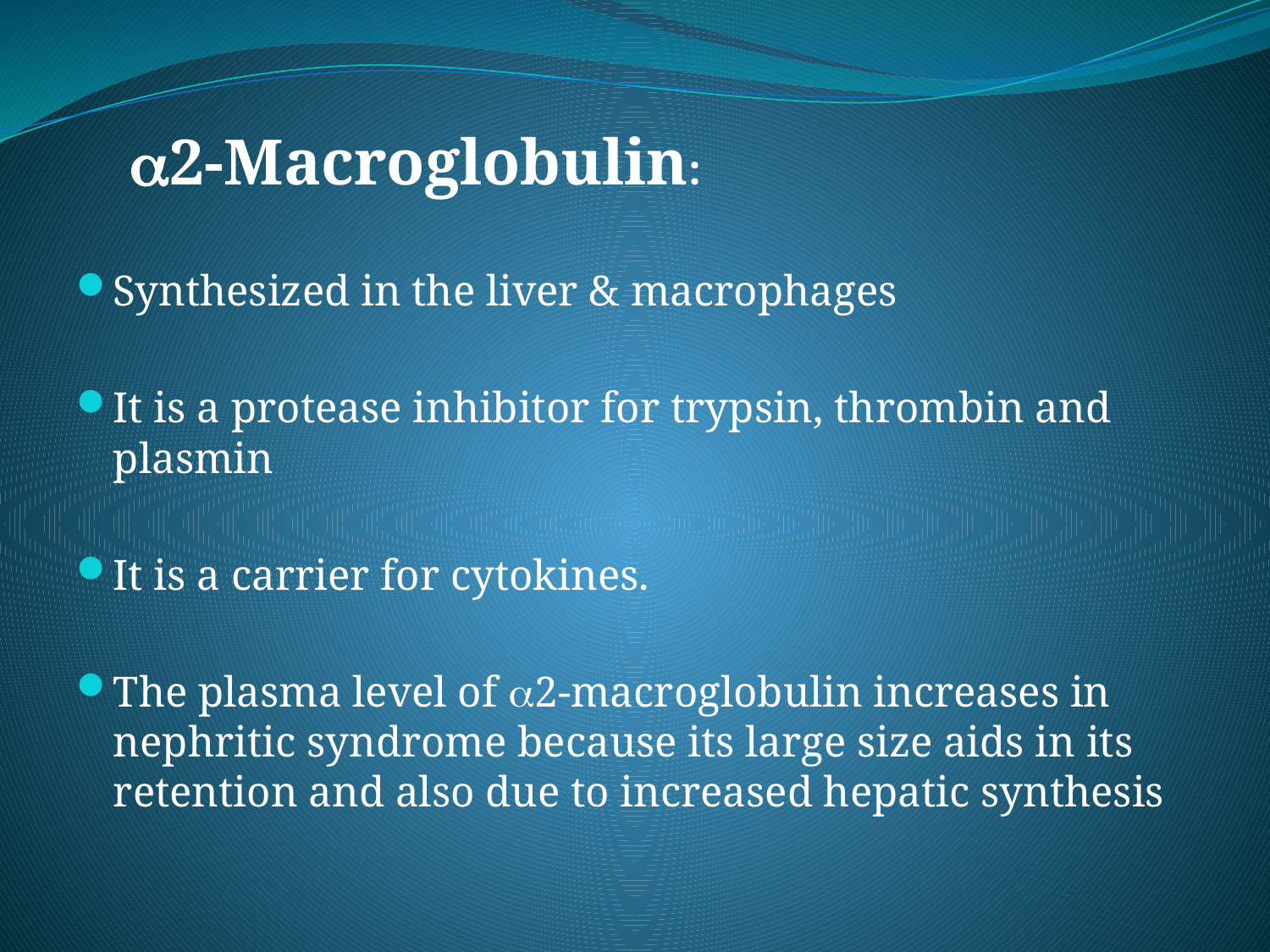

α2-Macroglobulin:

Synthesized in the liver & macrophages

It is a protease inhibitor for trypsin, thrombin and plasmin

It is a carrier for cytokines.

The plasma level of α2-macroglobulin increases in nephritic syndrome because its large size aids in its retention and also due to increased hepatic synthesis